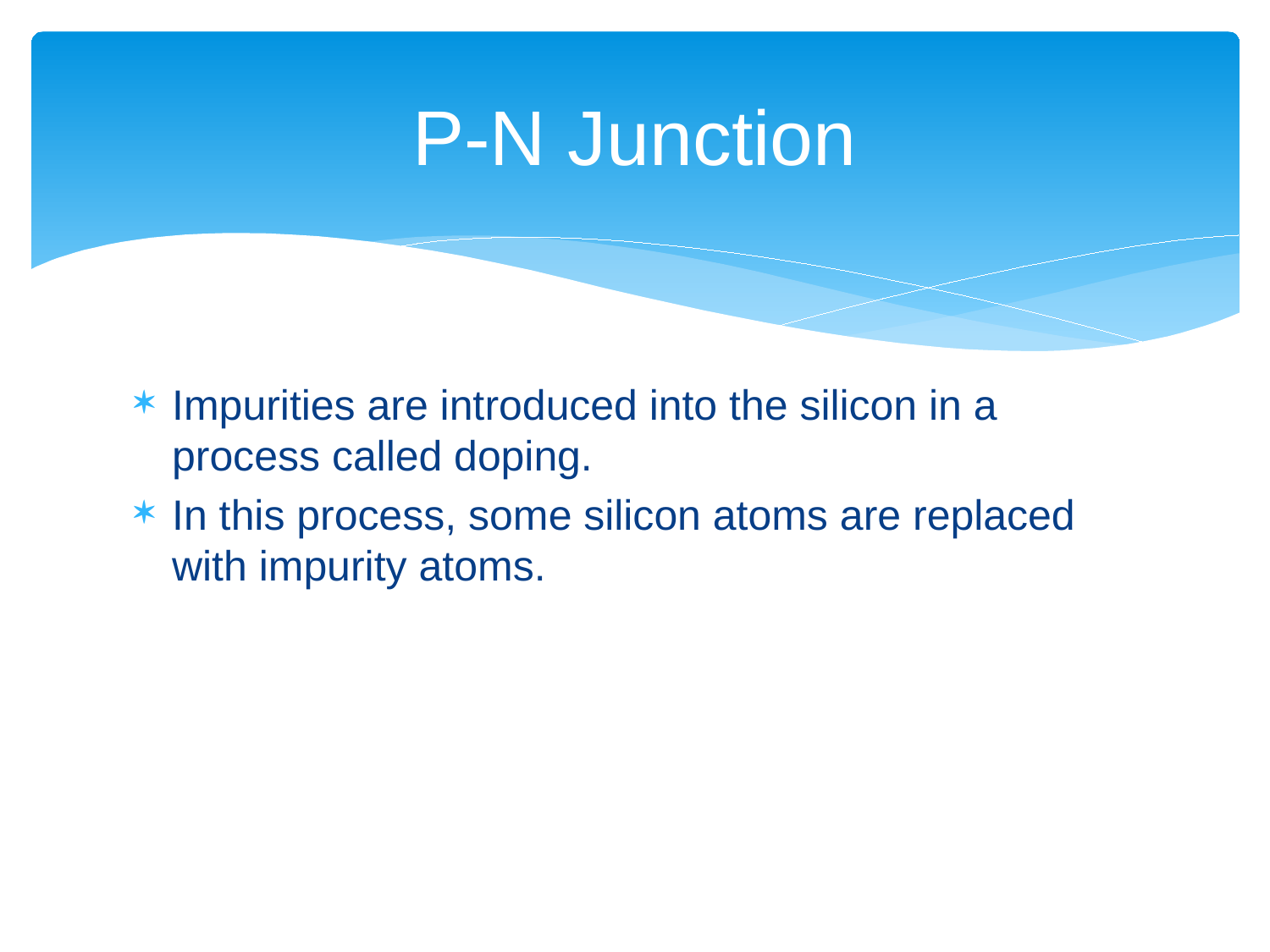

# P-N Junction
Impurities are introduced into the silicon in a process called doping.
In this process, some silicon atoms are replaced with impurity atoms.